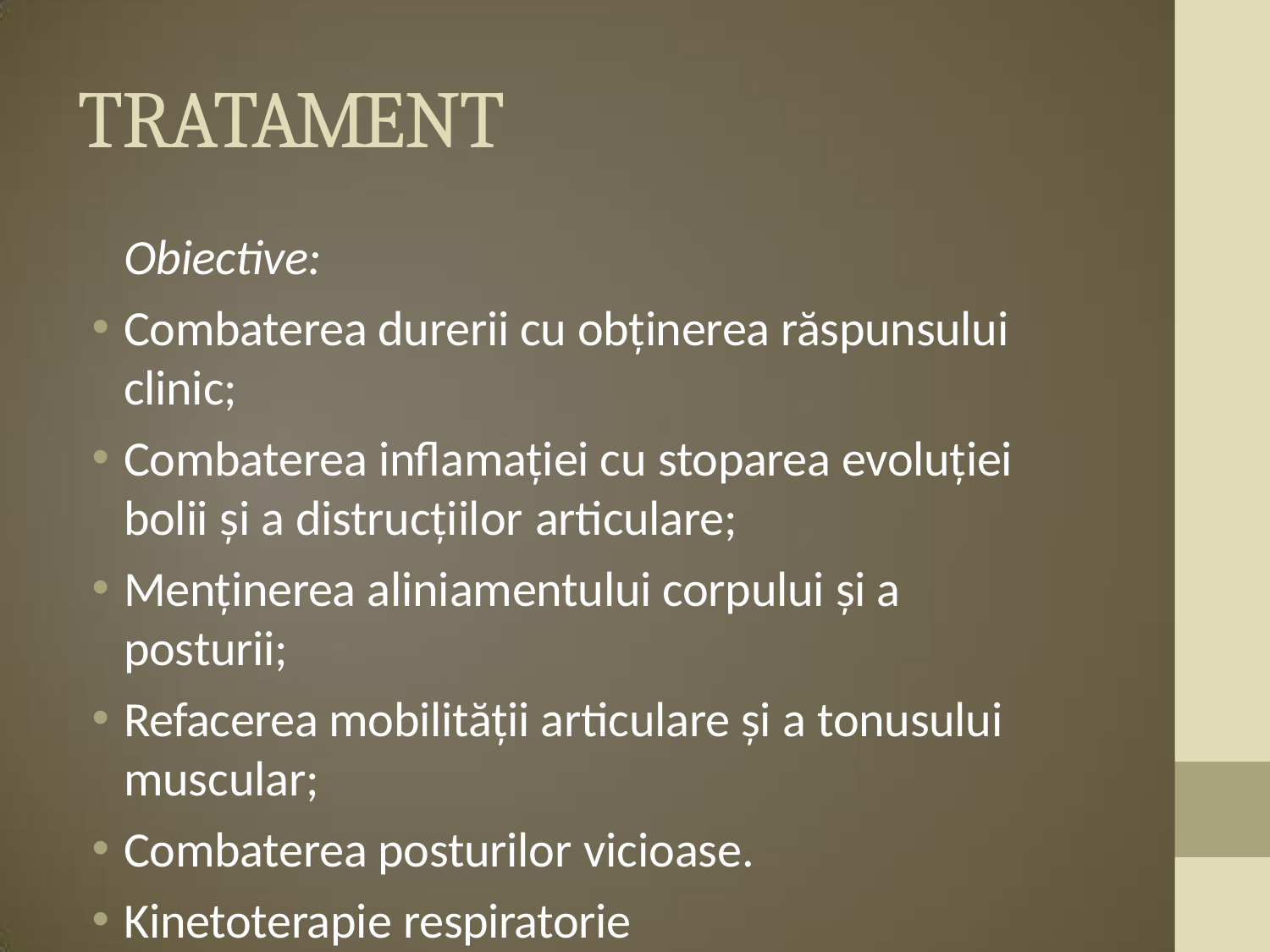

# TRATAMENT
Obiective:
Combaterea durerii cu obținerea răspunsului  clinic;
Combaterea inflamației cu stoparea evoluției  bolii și a distrucțiilor articulare;
Menținerea aliniamentului corpului și a posturii;
Refacerea mobilității articulare și a tonusului  muscular;
Combaterea posturilor vicioase.
Kinetoterapie respiratorie